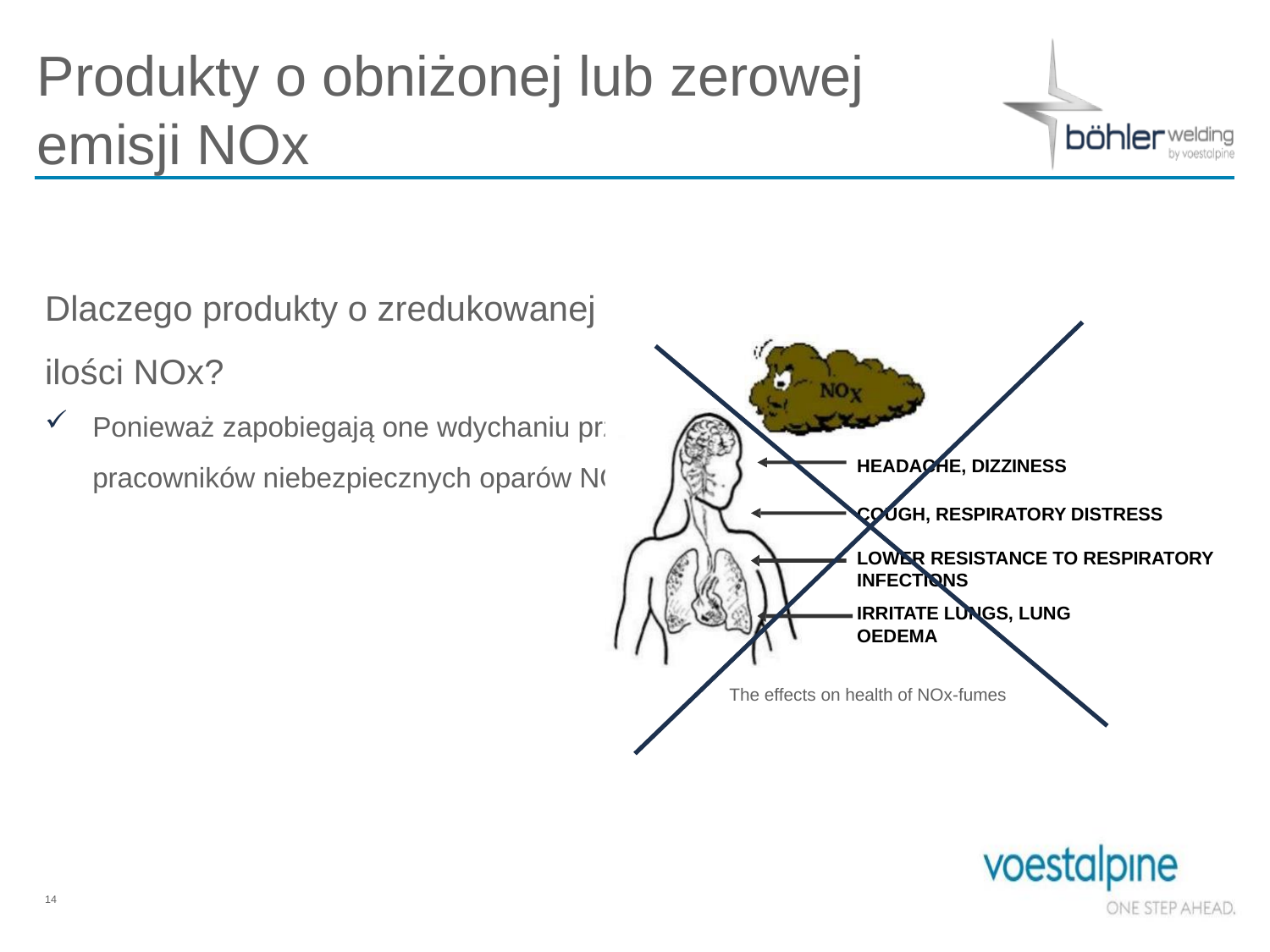

# Produkty o obniżonej lub zerowej emisji NOx
Dlaczego produkty o zredukowanej ilości NOx?
Ponieważ zapobiegają one wdychaniu przez pracowników niebezpiecznych oparów NOx.

HEADACHE, DIZZINESS

COUGH, RESPIRATORY DISTRESS

LOWER RESISTANCE TO RESPIRATORY INFECTIONS

IRRITATE LUNGS, LUNG OEDEMA

The effects on health of NOx-fumes
14